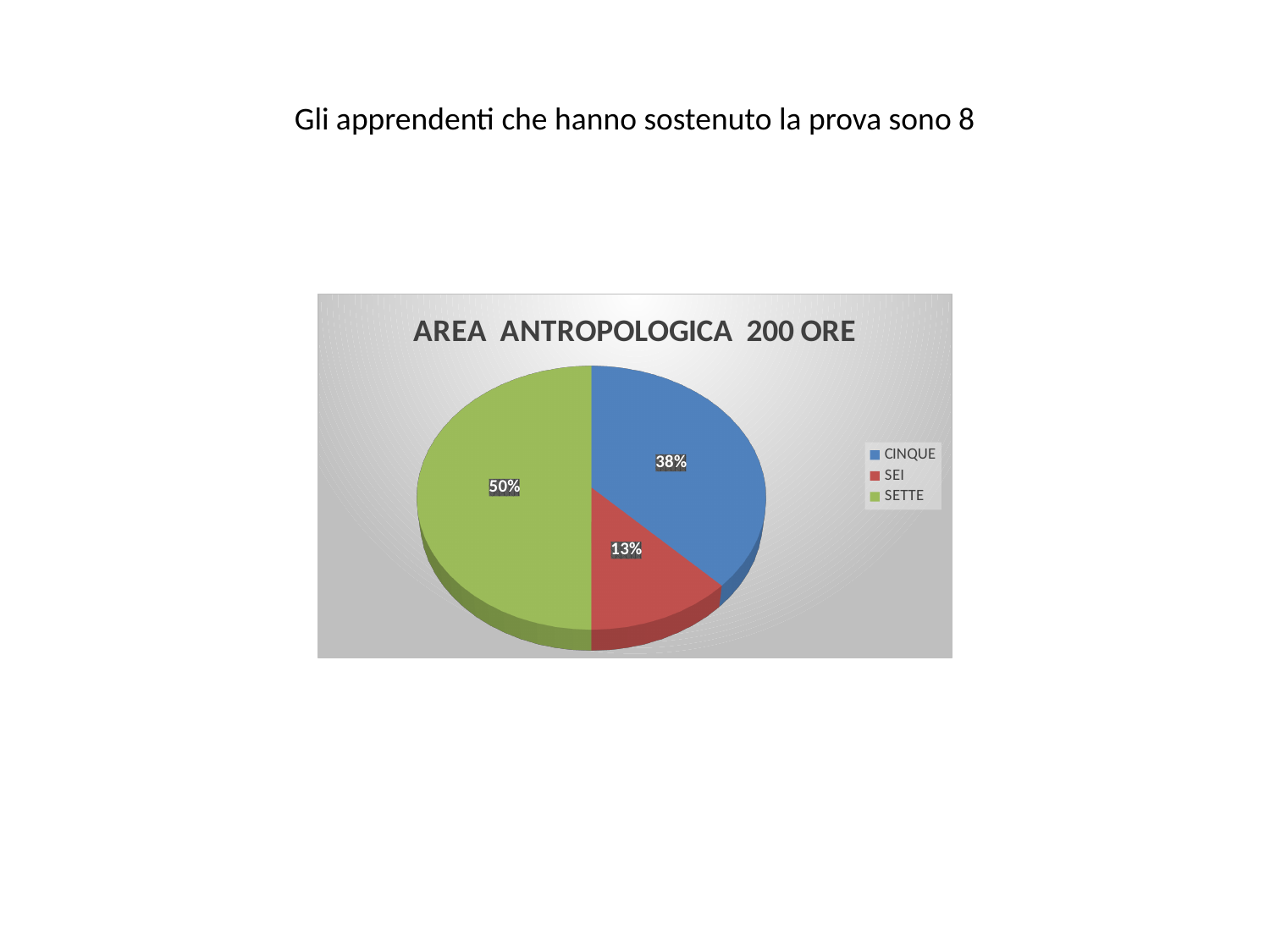

# Gli apprendenti che hanno sostenuto la prova sono 8

[unsupported chart]